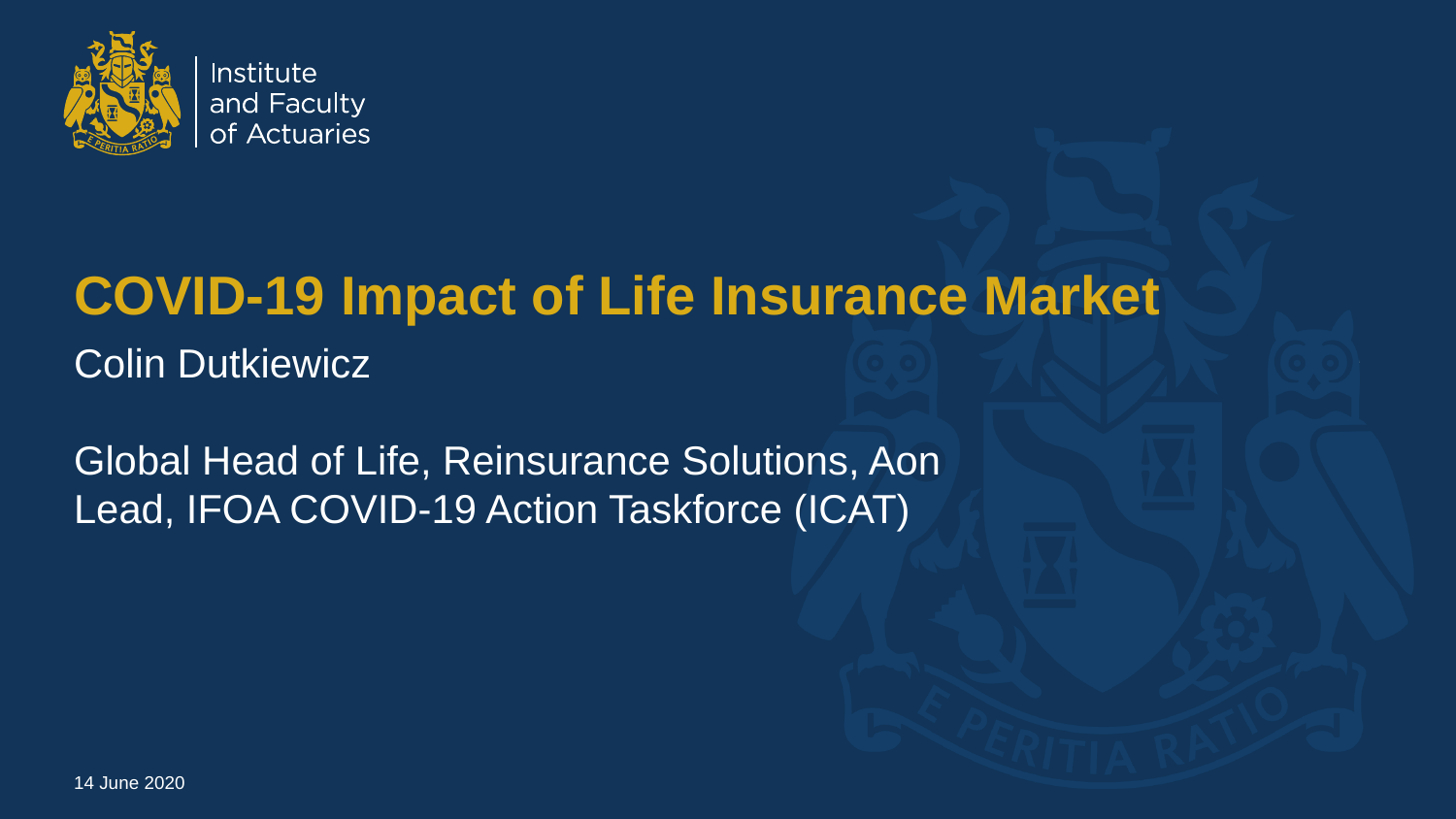

# COVID-19 Impact of Life Insurance Market
Colin Dutkiewicz

Global Head of Life, Reinsurance Solutions, Aon
Lead, IFOA COVID-19 Action Taskforce (ICAT)
14 June 2020